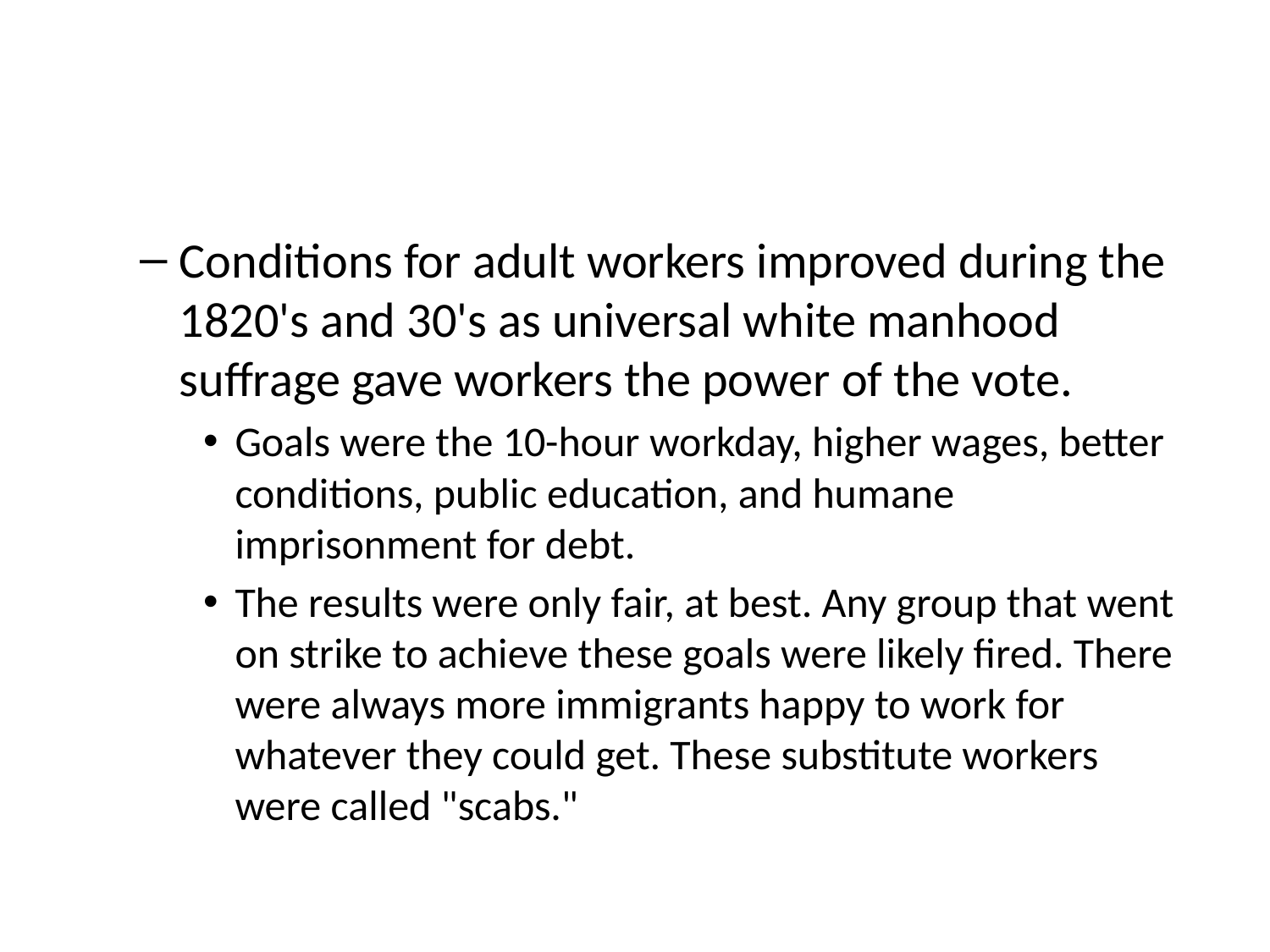

#
Conditions for adult workers improved during the 1820's and 30's as universal white manhood suffrage gave workers the power of the vote.
Goals were the 10-hour workday, higher wages, better conditions, public education, and humane imprisonment for debt.
The results were only fair, at best. Any group that went on strike to achieve these goals were likely fired. There were always more immigrants happy to work for whatever they could get. These substitute workers were called "scabs."